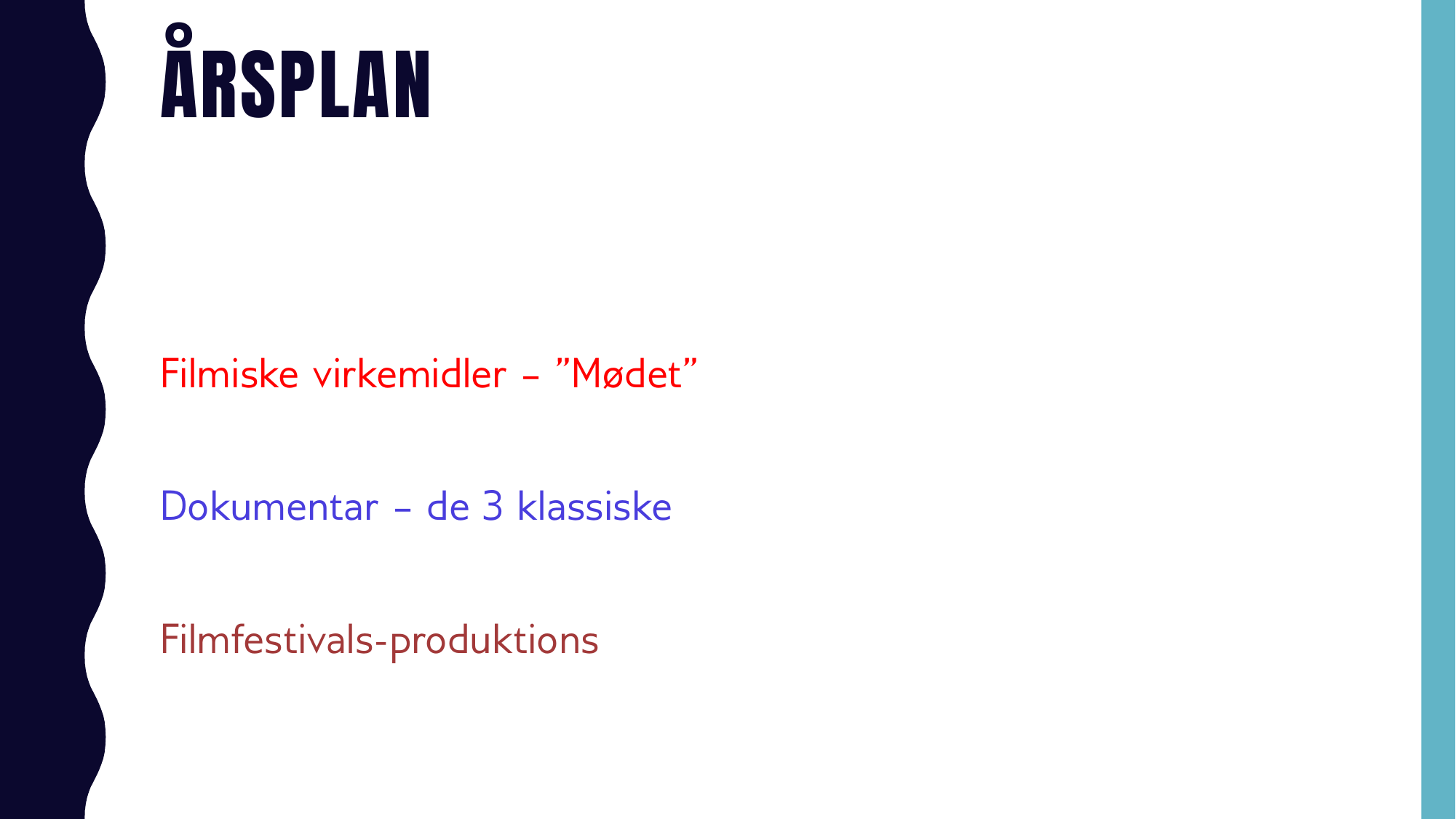

# åRSPLAN

Filmiske virkemidler – ”Mødet”

Dokumentar – de 3 klassiske

Filmfestivals-produktions